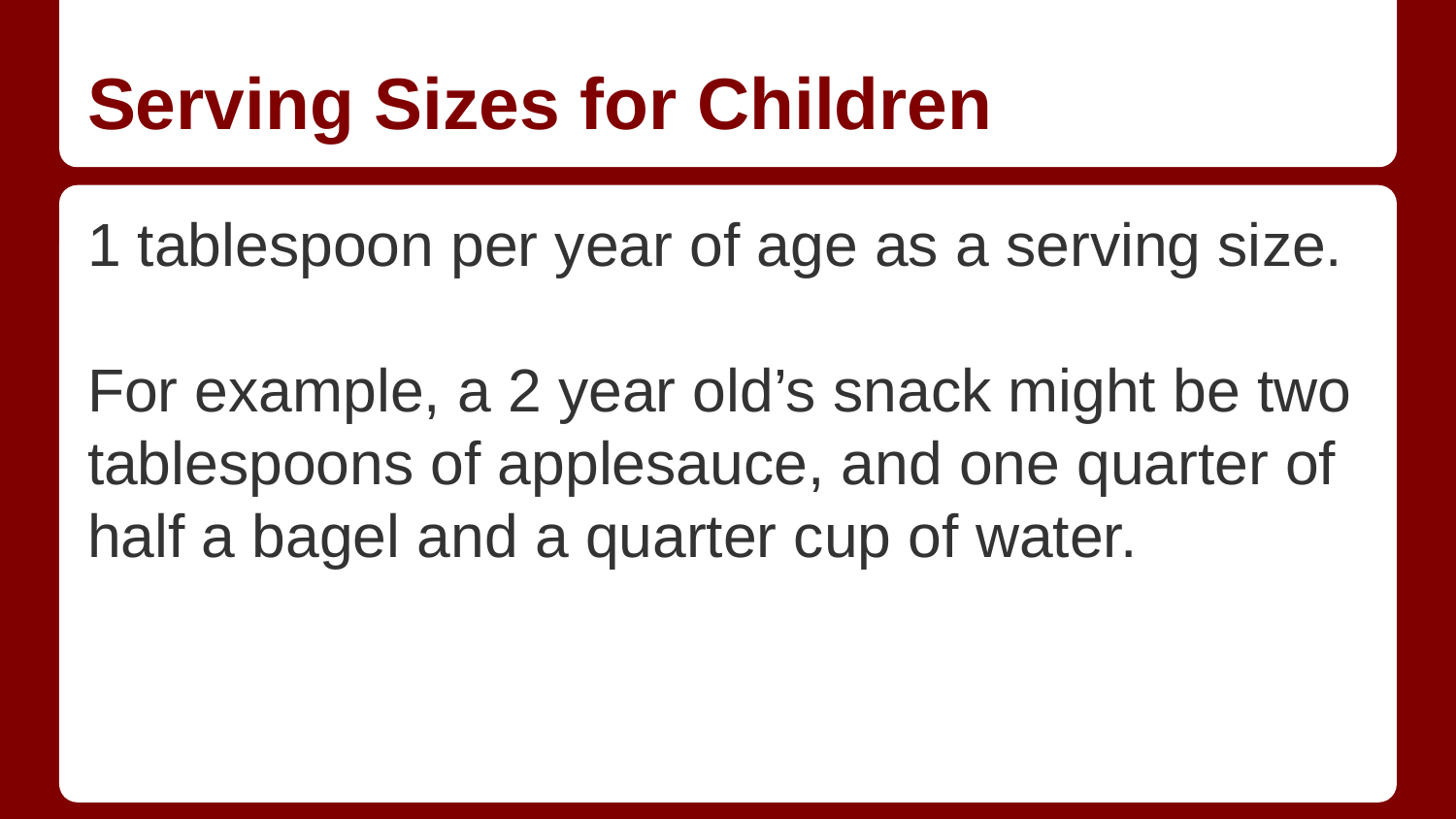

# Serving Sizes for Children
1 tablespoon per year of age as a serving size.

For example, a 2 year old’s snack might be two tablespoons of applesauce, and one quarter of half a bagel and a quarter cup of water.